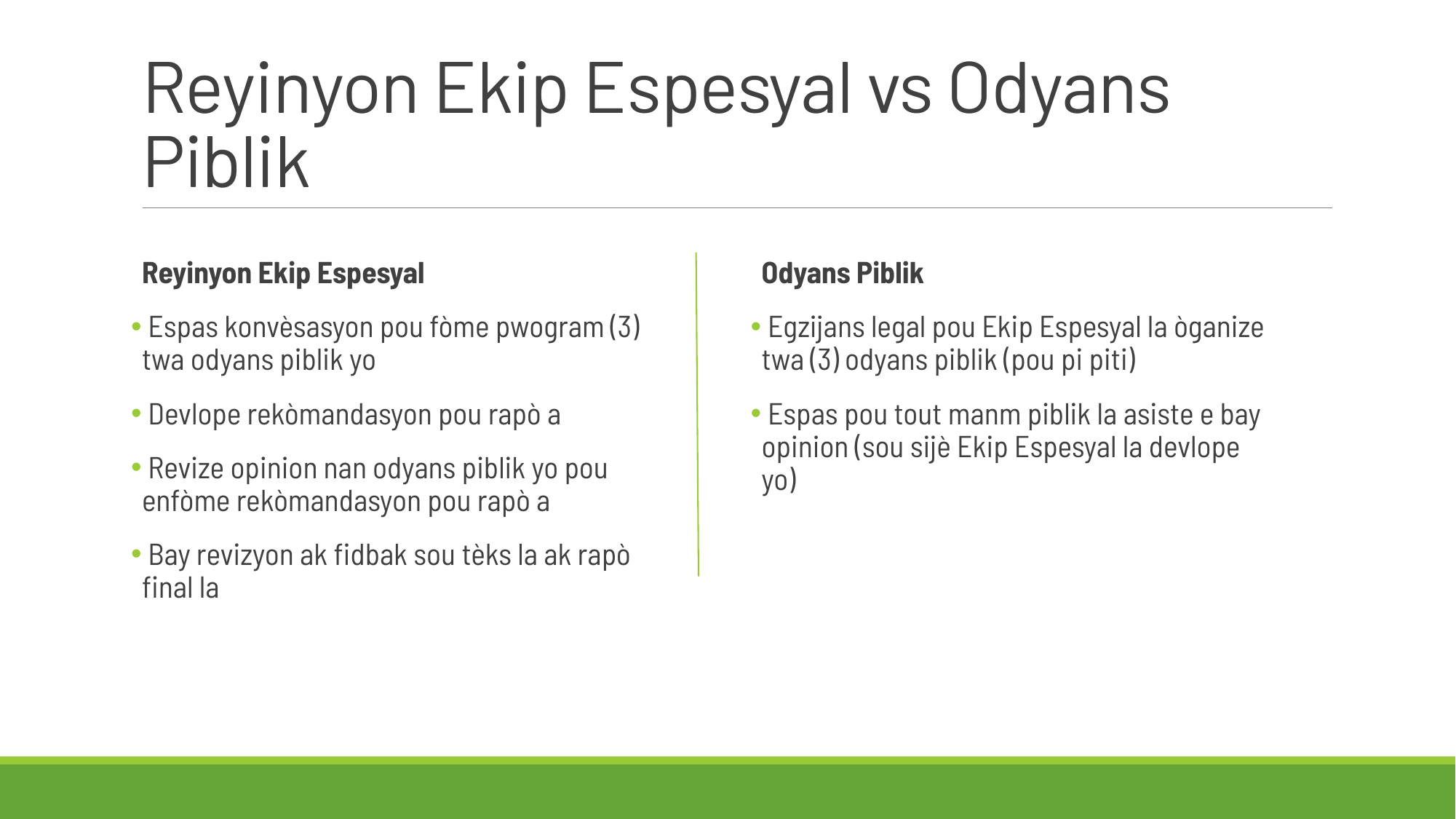

# Reyinyon Ekip Espesyal vs Odyans Piblik
Reyinyon Ekip Espesyal
 Espas konvèsasyon pou fòme pwogram (3) twa odyans piblik yo
 Devlope rekòmandasyon pou rapò a
 Revize opinion nan odyans piblik yo pou enfòme rekòmandasyon pou rapò a
 Bay revizyon ak fidbak sou tèks la ak rapò final la
Odyans Piblik
 Egzijans legal pou Ekip Espesyal la òganize twa (3) odyans piblik (pou pi piti)
 Espas pou tout manm piblik la asiste e bay opinion (sou sijè Ekip Espesyal la devlope yo)